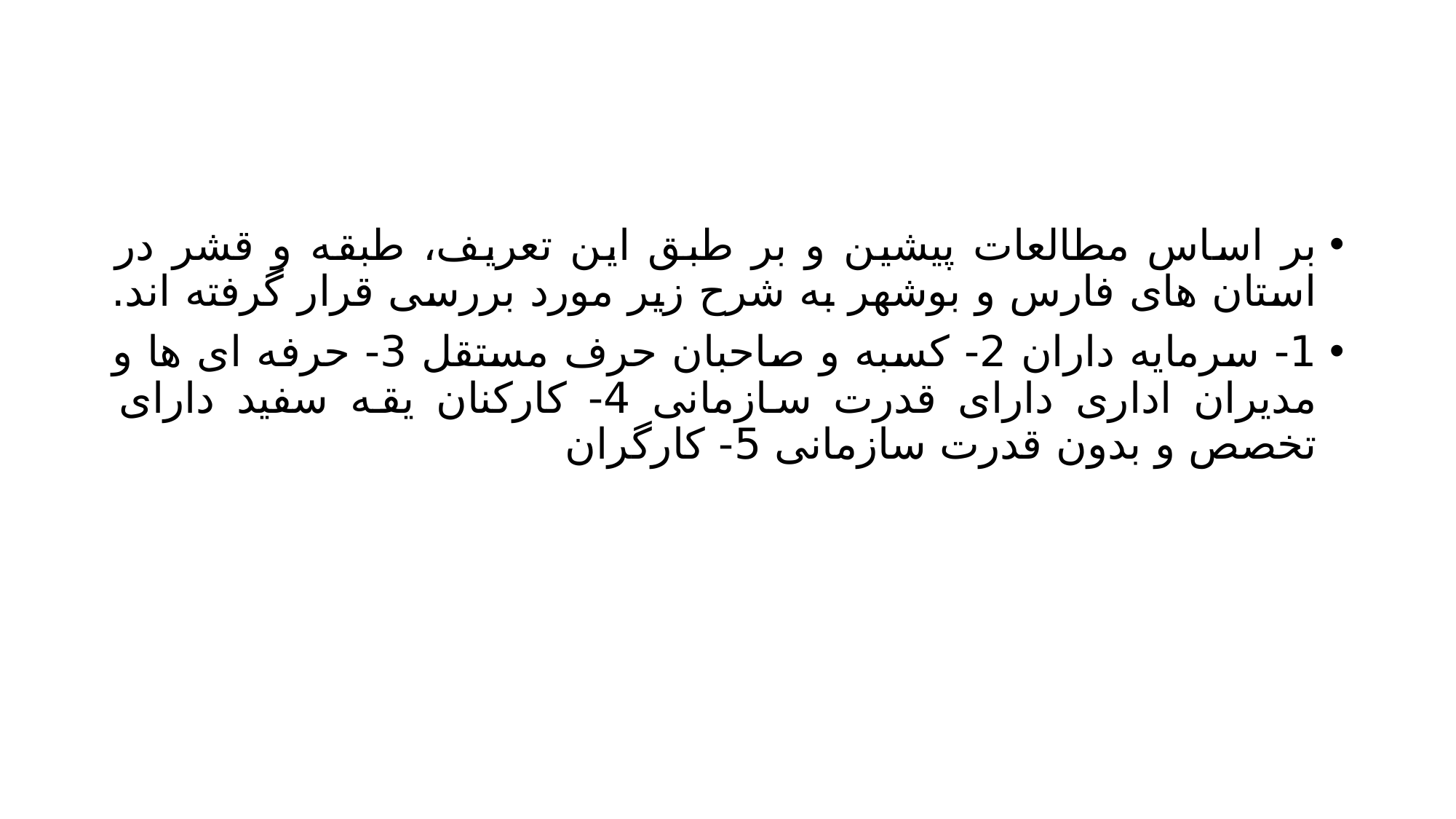

#
بر اساس مطالعات پیشین و بر طبق این تعریف، طبقه و قشر در استان های فارس و بوشهر به شرح زیر مورد بررسی قرار گرفته اند.
1- سرمایه داران 2- کسبه و صاحبان حرف مستقل 3- حرفه ای ها و مدیران اداری دارای قدرت سازمانی 4- کارکنان یقه سفید دارای تخصص و بدون قدرت سازمانی 5- کارگران